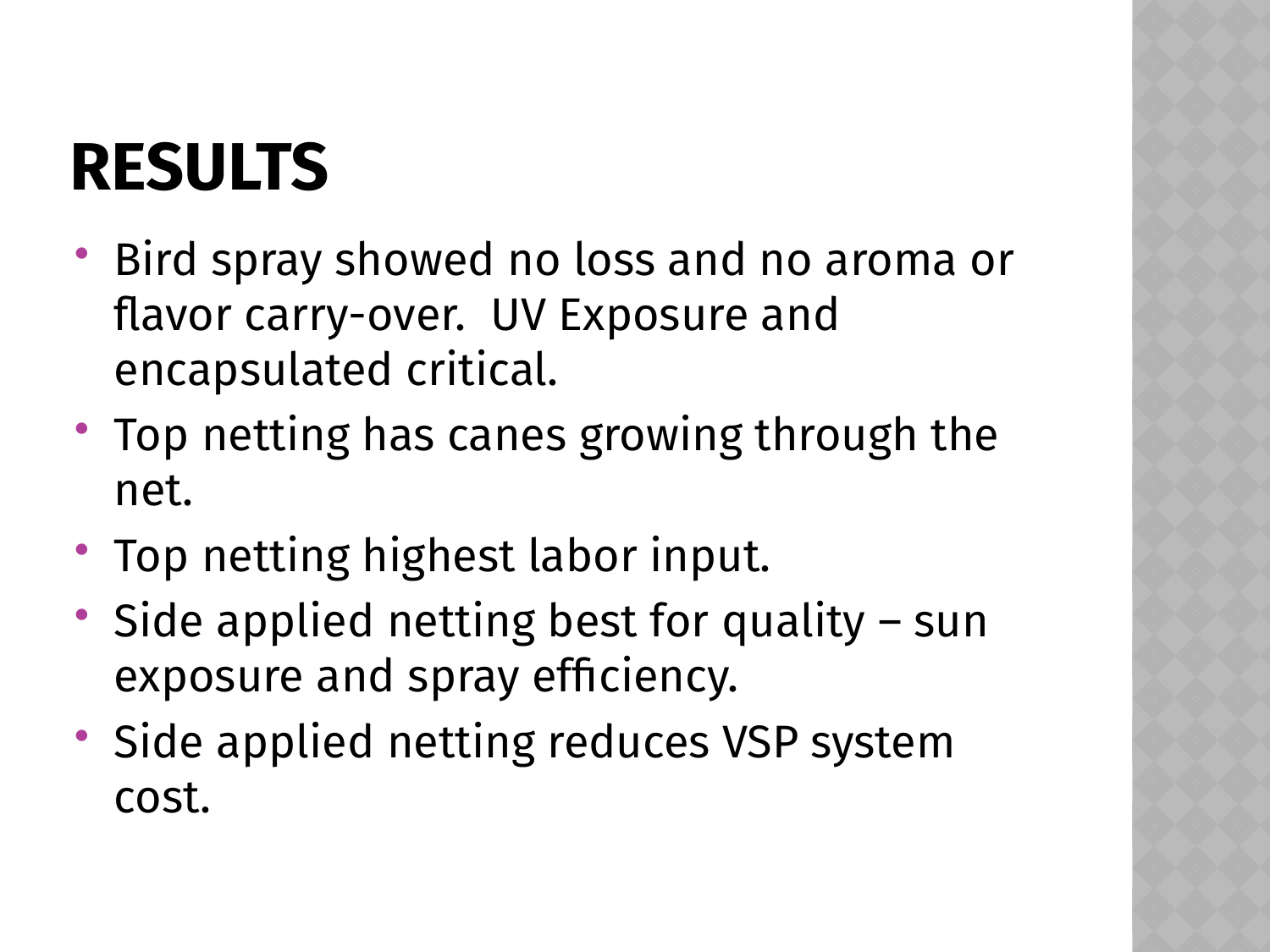

# results
Bird spray showed no loss and no aroma or flavor carry-over.  UV Exposure and encapsulated critical.
Top netting has canes growing through the net.
Top netting highest labor input.
Side applied netting best for quality – sun exposure and spray efficiency.
Side applied netting reduces VSP system cost.